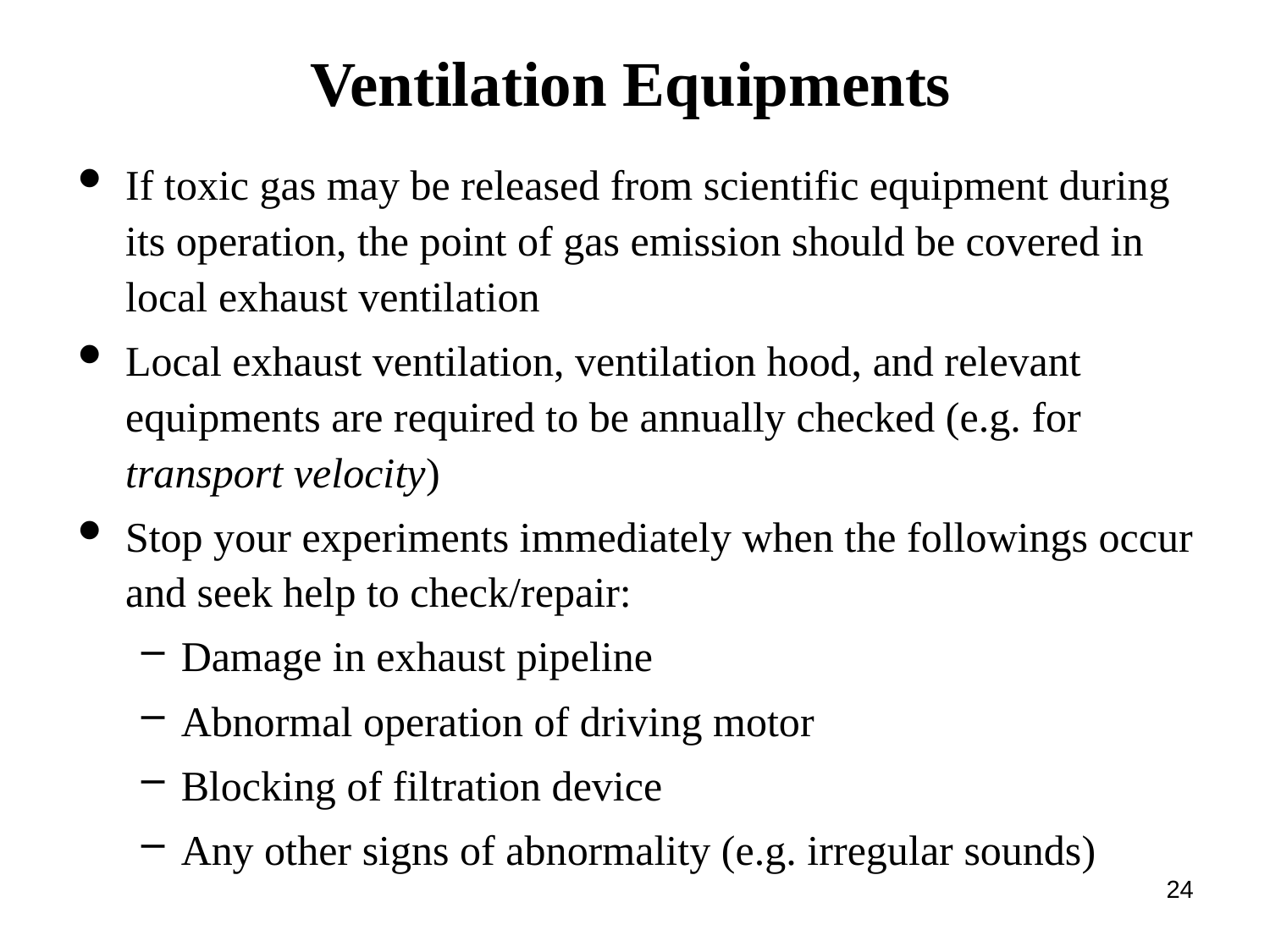

Ventilation Equipments
If toxic gas may be released from scientific equipment during its operation, the point of gas emission should be covered in local exhaust ventilation
Local exhaust ventilation, ventilation hood, and relevant equipments are required to be annually checked (e.g. for transport velocity)
Stop your experiments immediately when the followings occur and seek help to check/repair:
Damage in exhaust pipeline
Abnormal operation of driving motor
Blocking of filtration device
Any other signs of abnormality (e.g. irregular sounds)
24